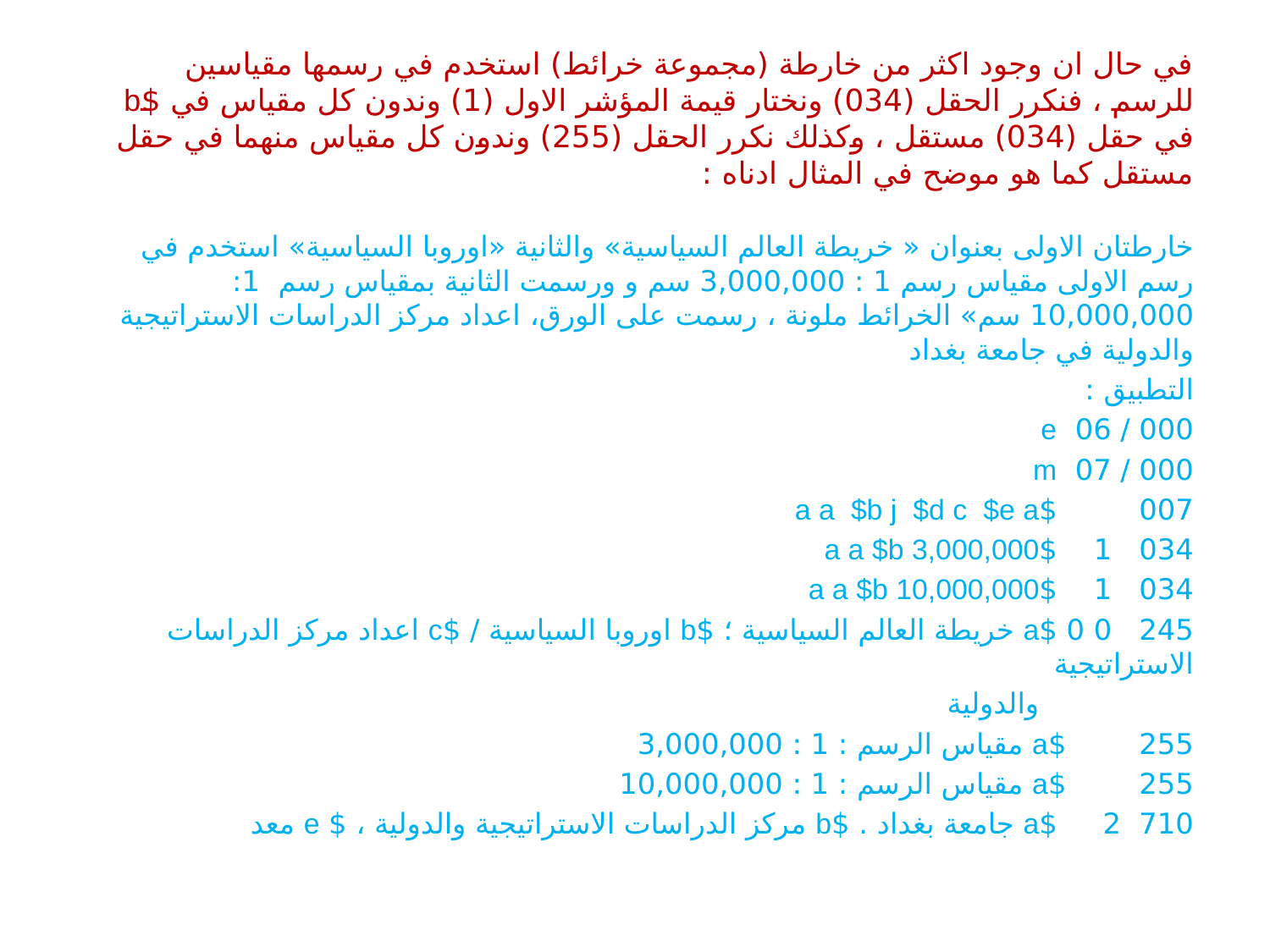

# في حال ان وجود اكثر من خارطة (مجموعة خرائط) استخدم في رسمها مقياسين للرسم ، فنكرر الحقل (034) ونختار قيمة المؤشر الاول (1) وندون كل مقياس في $b في حقل (034) مستقل ، وكذلك نكرر الحقل (255) وندون كل مقياس منهما في حقل مستقل كما هو موضح في المثال ادناه :
خارطتان الاولى بعنوان « خريطة العالم السياسية» والثانية «اوروبا السياسية» استخدم في رسم الاولى مقياس رسم 1 : 3,000,000 سم و ورسمت الثانية بمقياس رسم  1: 10,000,000 سم» الخرائط ملونة ، رسمت على الورق، اعداد مركز الدراسات الاستراتيجية والدولية في جامعة بغداد
التطبيق :
000 / 06  e
000 / 07  m
007         $a a  $b j  $d c  $e a
034   1    $a a $b 3,000,000
034   1    $a a $b 10,000,000
245   0 0 $a خريطة العالم السياسية ؛ $b اوروبا السياسية / $c اعداد مركز الدراسات الاستراتيجية
                 والدولية
255        $a مقياس الرسم : 1 : 3,000,000
255        $a مقياس الرسم : 1 : 10,000,000
710  2     $a جامعة بغداد . $b مركز الدراسات الاستراتيجية والدولية ، $ e معد